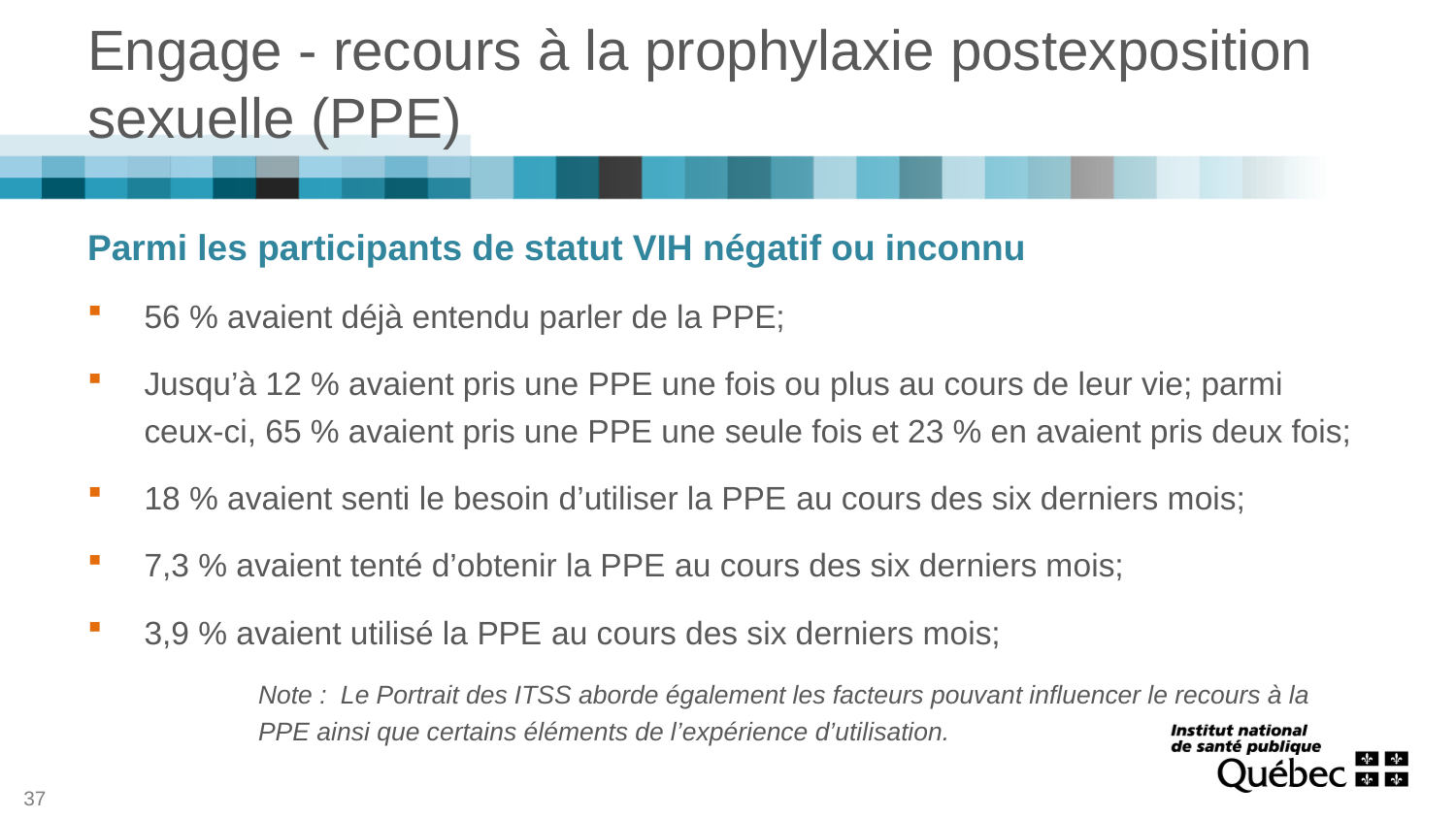

# Engage - recours à la prophylaxie postexposition sexuelle (PPE)
Parmi les participants de statut VIH négatif ou inconnu
56 % avaient déjà entendu parler de la PPE;
Jusqu’à 12 % avaient pris une PPE une fois ou plus au cours de leur vie; parmi ceux-ci, 65 % avaient pris une PPE une seule fois et 23 % en avaient pris deux fois;
18 % avaient senti le besoin d’utiliser la PPE au cours des six derniers mois;
7,3 % avaient tenté d’obtenir la PPE au cours des six derniers mois;
3,9 % avaient utilisé la PPE au cours des six derniers mois;
Note :  Le Portrait des ITSS aborde également les facteurs pouvant influencer le recours à la PPE ainsi que certains éléments de l’expérience d’utilisation.
37